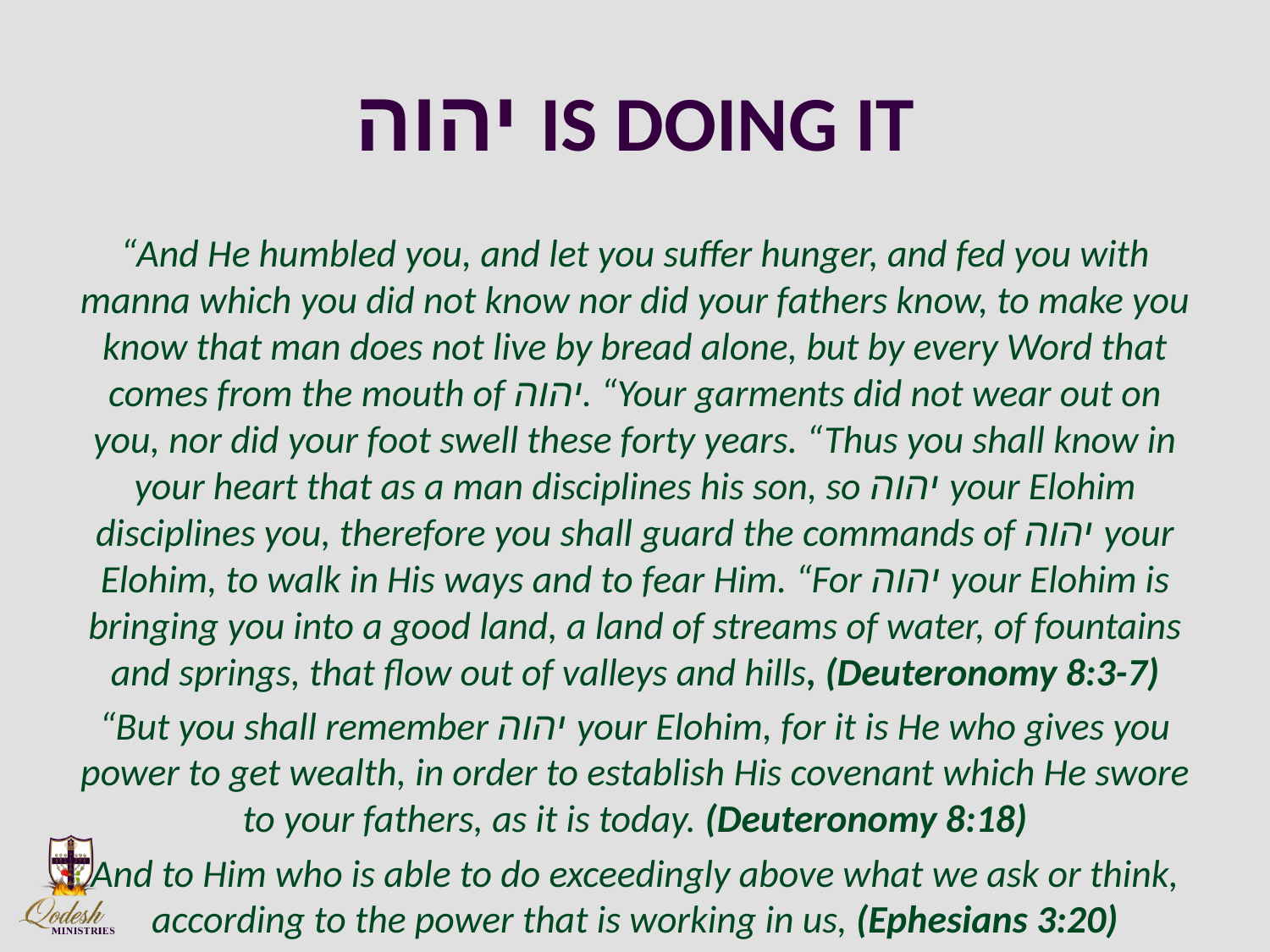

# יהוה IS DOING IT
“And He humbled you, and let you suffer hunger, and fed you with manna which you did not know nor did your fathers know, to make you know that man does not live by bread alone, but by every Word that comes from the mouth of יהוה. “Your garments did not wear out on you, nor did your foot swell these forty years. “Thus you shall know in your heart that as a man disciplines his son, so יהוה your Elohim disciplines you, therefore you shall guard the commands of יהוה your Elohim, to walk in His ways and to fear Him. “For יהוה your Elohim is bringing you into a good land, a land of streams of water, of fountains and springs, that flow out of valleys and hills, (Deuteronomy 8:3-7)
“But you shall remember יהוה your Elohim, for it is He who gives you power to get wealth, in order to establish His covenant which He swore to your fathers, as it is today. (Deuteronomy 8:18)
And to Him who is able to do exceedingly above what we ask or think, according to the power that is working in us, (Ephesians 3:20)